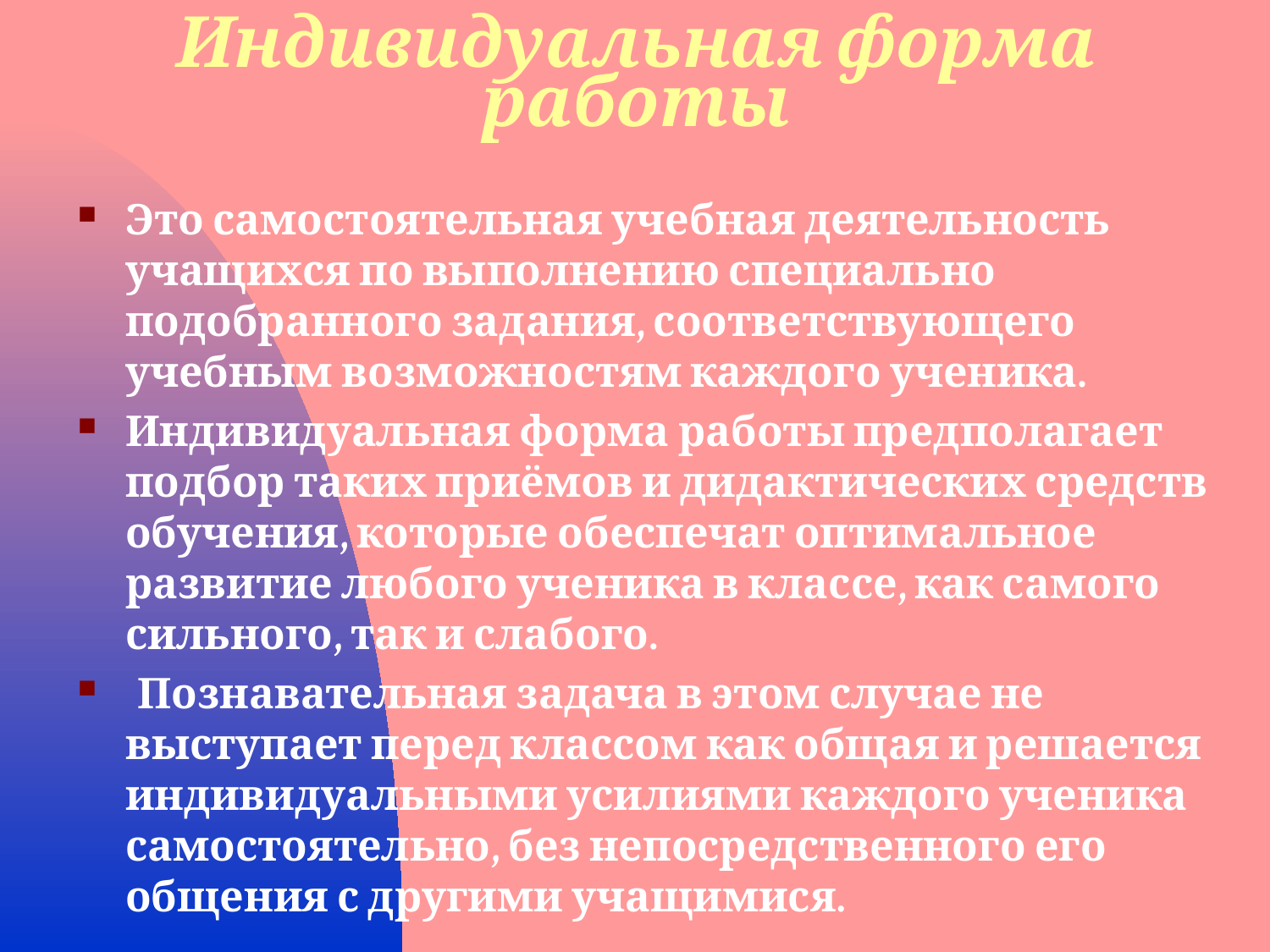

# Индивидуальная форма работы
Это самостоятельная учебная деятельность учащихся по выполнению специально подобранного задания, соответствующего учебным возможностям каждого ученика.
Индивидуальная форма работы предполагает подбор таких приёмов и дидактических средств обучения, которые обеспечат оптимальное развитие любого ученика в классе, как самого сильного, так и слабого.
 Познавательная задача в этом случае не выступает перед классом как общая и решается индивидуальными усилиями каждого ученика самостоятельно, без непосредственного его общения с другими учащимися.